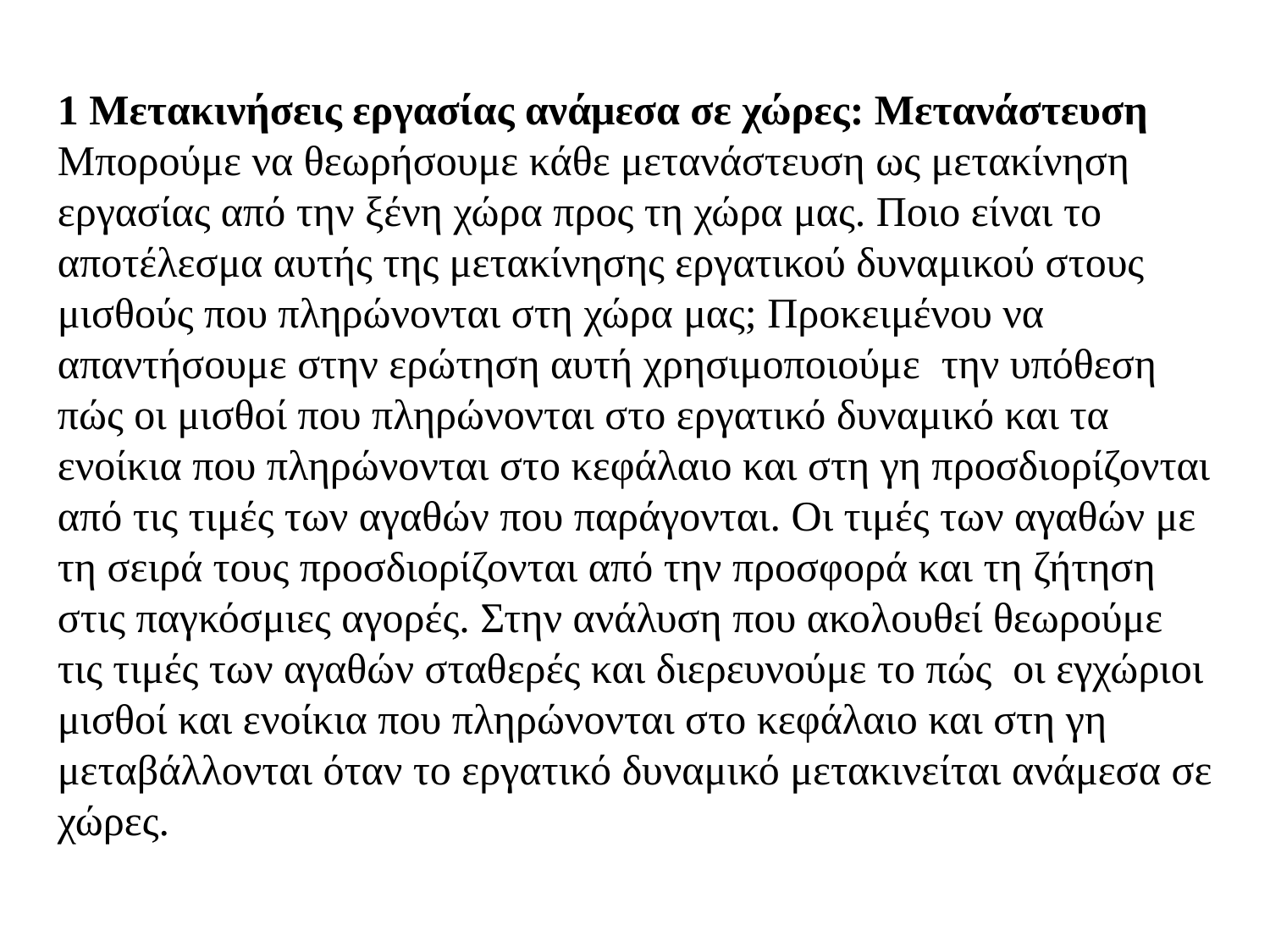

1 Μετακινήσεις εργασίας ανάμεσα σε χώρες: Μετανάστευση
Μπορούμε να θεωρήσουμε κάθε μετανάστευση ως μετακίνηση εργασίας από την ξένη χώρα προς τη χώρα μας. Ποιο είναι το αποτέλεσμα αυτής της μετακίνησης εργατικού δυναμικού στους μισθούς που πληρώνονται στη χώρα μας; Προκειμένου να απαντήσουμε στην ερώτηση αυτή χρησιμοποιούμε  την υπόθεση πώς οι μισθοί που πληρώνονται στο εργατικό δυναμικό και τα ενοίκια που πληρώνονται στο κεφάλαιο και στη γη προσδιορίζονται από τις τιμές των αγαθών που παράγονται. Οι τιμές των αγαθών με τη σειρά τους προσδιορίζονται από την προσφορά και τη ζήτηση στις παγκόσμιες αγορές. Στην ανάλυση που ακολουθεί θεωρούμε τις τιμές των αγαθών σταθερές και διερευνούμε το πώς  οι εγχώριοι μισθοί και ενοίκια που πληρώνονται στο κεφάλαιο και στη γη μεταβάλλονται όταν το εργατικό δυναμικό μετακινείται ανάμεσα σε χώρες.